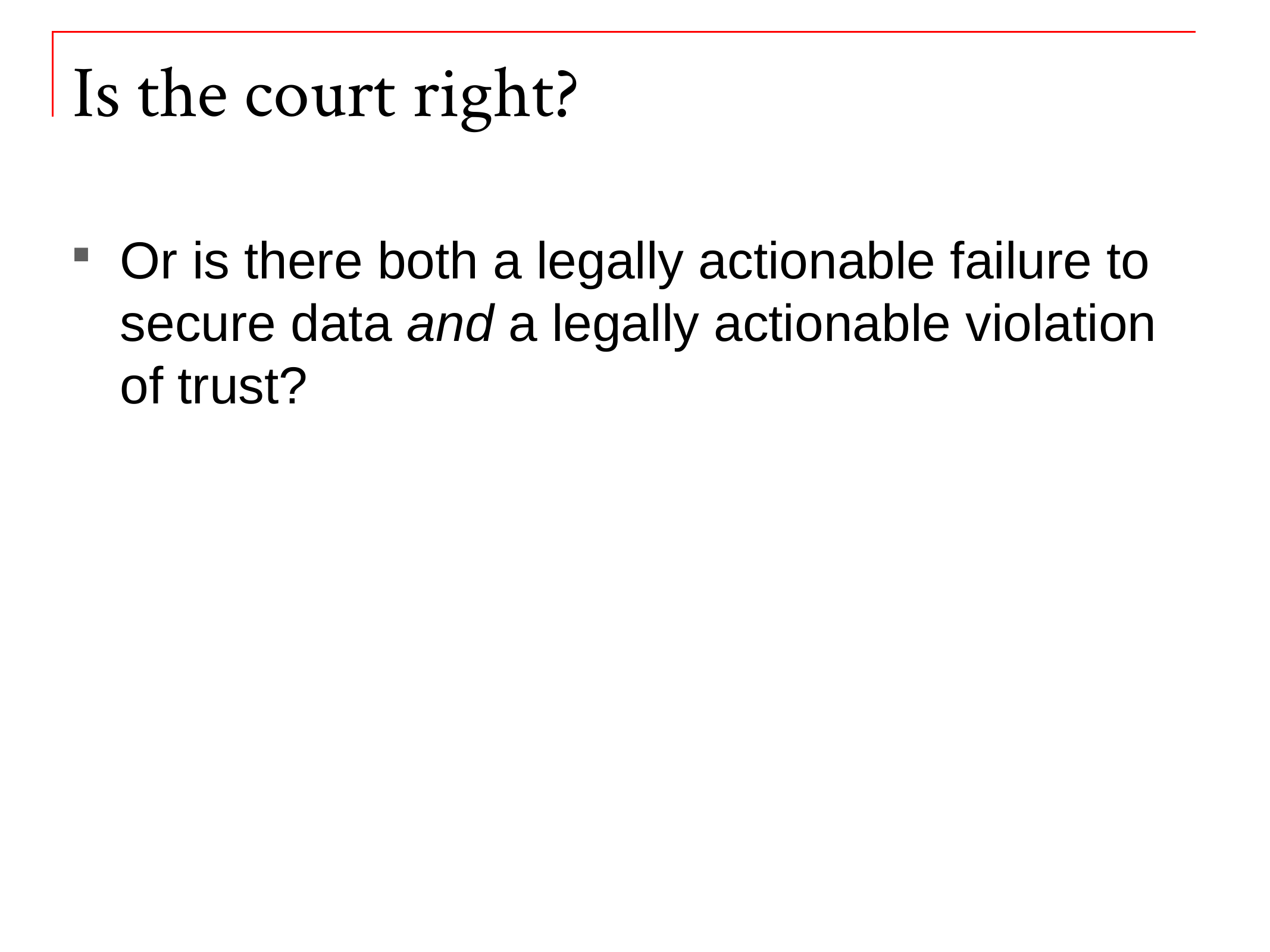

# Is the court right?
Or is there both a legally actionable failure to secure data and a legally actionable violation of trust?